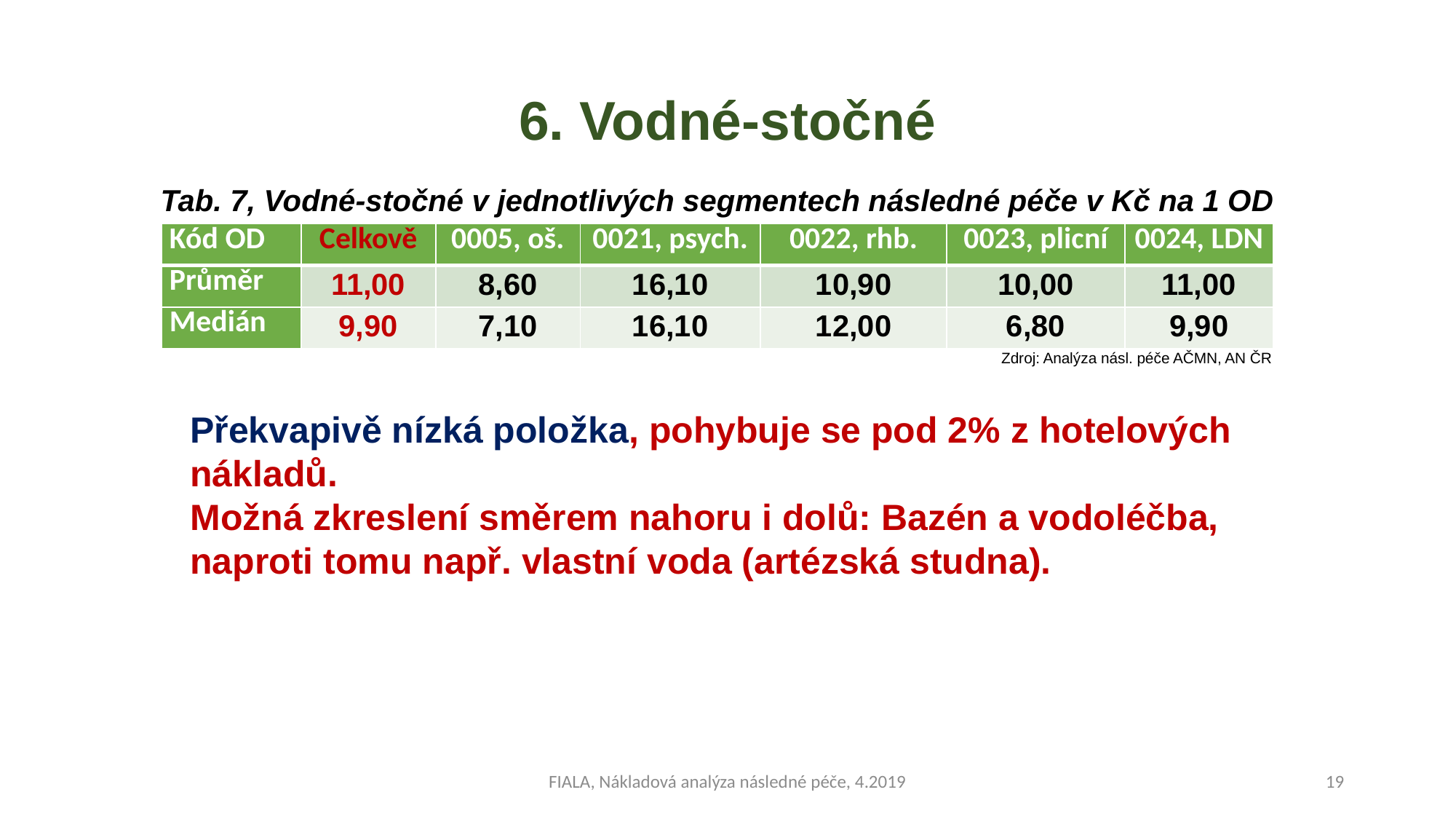

# 6. Vodné-stočné
Tab. 7, Vodné-stočné v jednotlivých segmentech následné péče v Kč na 1 OD
| Kód OD | Celkově | 0005, oš. | 0021, psych. | 0022, rhb. | 0023, plicní | 0024, LDN |
| --- | --- | --- | --- | --- | --- | --- |
| Průměr | 11,00 | 8,60 | 16,10 | 10,90 | 10,00 | 11,00 |
| Medián | 9,90 | 7,10 | 16,10 | 12,00 | 6,80 | 9,90 |
Zdroj: Analýza násl. péče AČMN, AN ČR
Překvapivě nízká položka, pohybuje se pod 2% z hotelových
nákladů.
Možná zkreslení směrem nahoru i dolů: Bazén a vodoléčba,
naproti tomu např. vlastní voda (artézská studna).
FIALA, Nákladová analýza následné péče, 4.2019
19